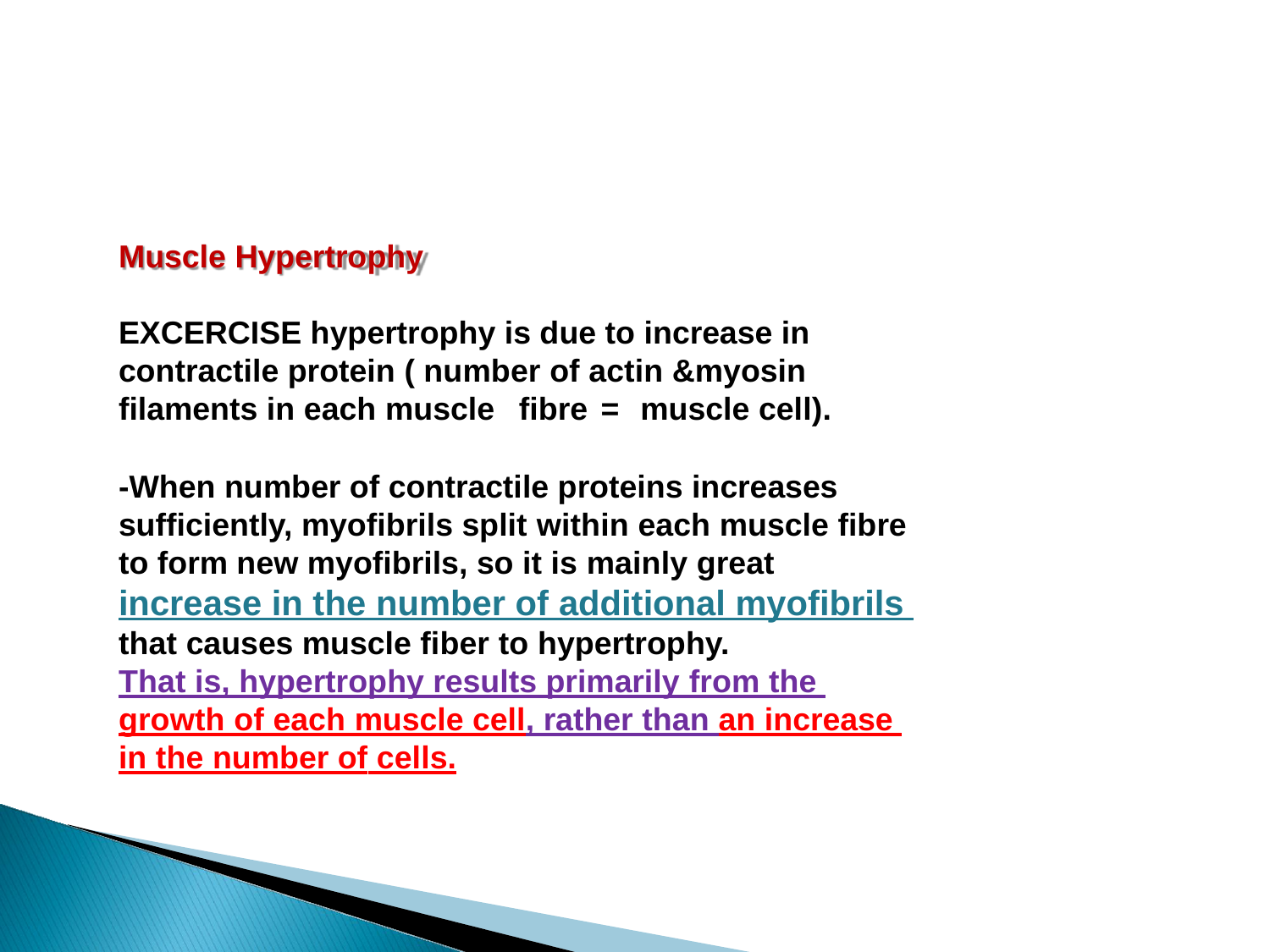

# Muscle Hypertrophy

EXCERCISE hypertrophy is due to increase in  contractile protein ( number of actin &myosin  filaments in each muscle  fibre =	muscle cell).

-When number of contractile proteins increases  sufficiently, myofibrils split within each muscle fibre  to form new myofibrils, so it is mainly great  increase in the number of additional myofibrils  that causes muscle fiber to hypertrophy.
That is, hypertrophy results primarily from the  growth of each muscle cell, rather than an increase  in the number of cells.